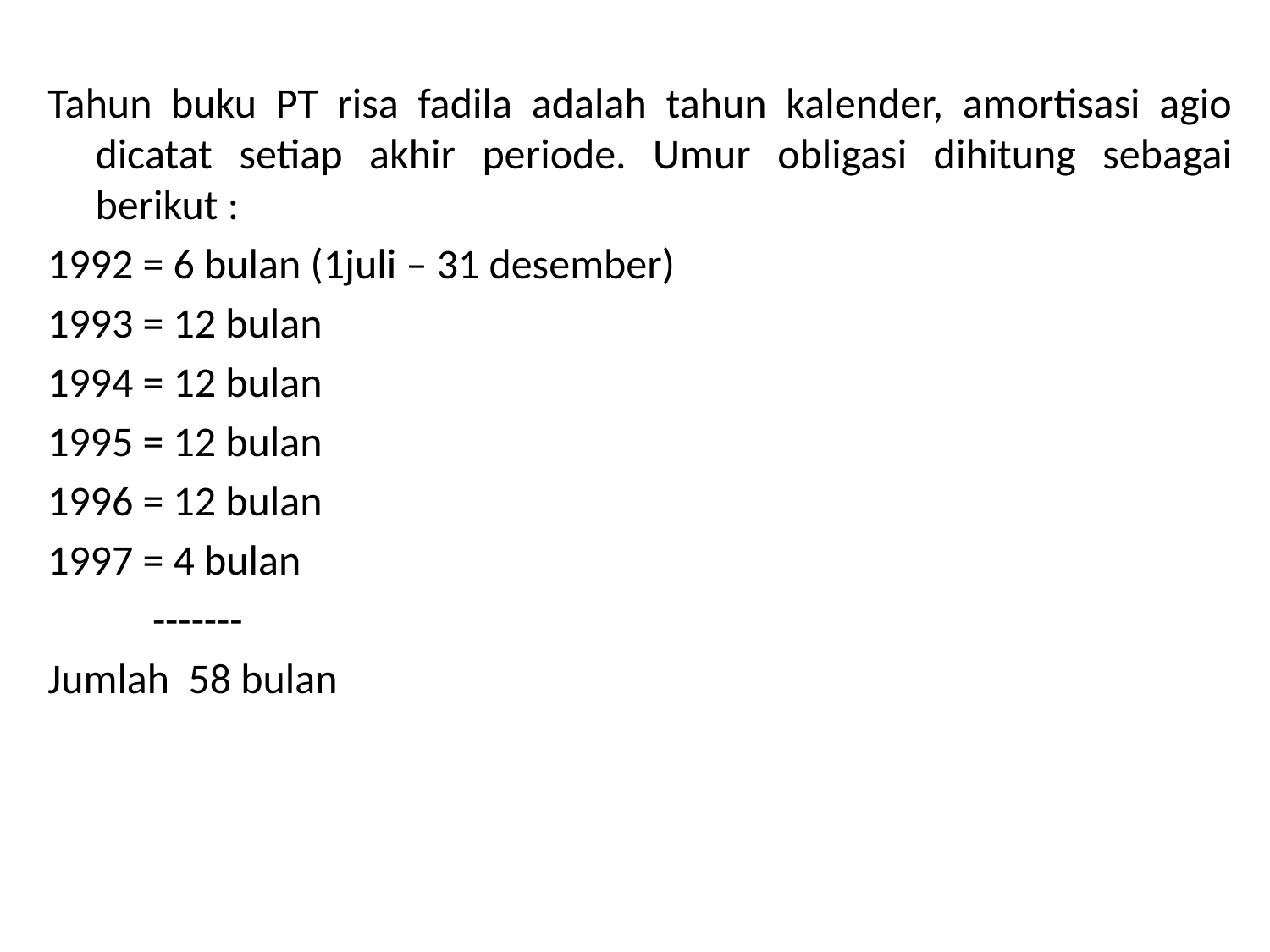

Tahun buku PT risa fadila adalah tahun kalender, amortisasi agio dicatat setiap akhir periode. Umur obligasi dihitung sebagai berikut :
1992 = 6 bulan (1juli – 31 desember)
1993 = 12 bulan
1994 = 12 bulan
1995 = 12 bulan
1996 = 12 bulan
1997 = 4 bulan
           -------
Jumlah  58 bulan